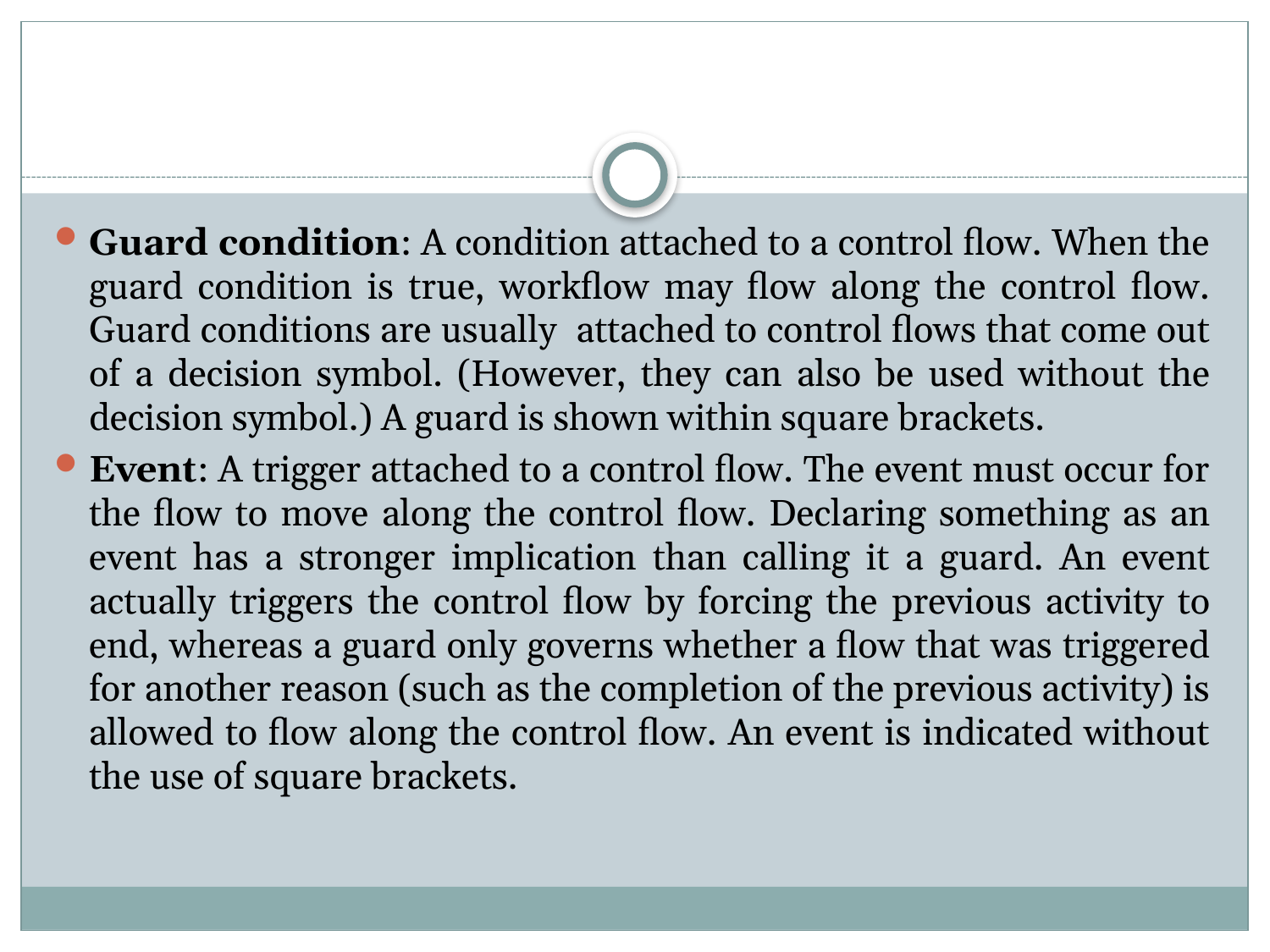

#
Guard condition: A condition attached to a control flow. When the guard condition is true, workflow may flow along the control flow. Guard conditions are usually  attached to control flows that come out of a decision symbol. (However, they can also be used without the decision symbol.) A guard is shown within square brackets.
Event: A trigger attached to a control flow. The event must occur for the flow to move along the control flow. Declaring something as an event has a stronger implication than calling it a guard. An event actually triggers the control flow by forcing the previous activity to end, whereas a guard only governs whether a flow that was triggered for another reason (such as the completion of the previous activity) is allowed to flow along the control flow. An event is indicated without the use of square brackets.